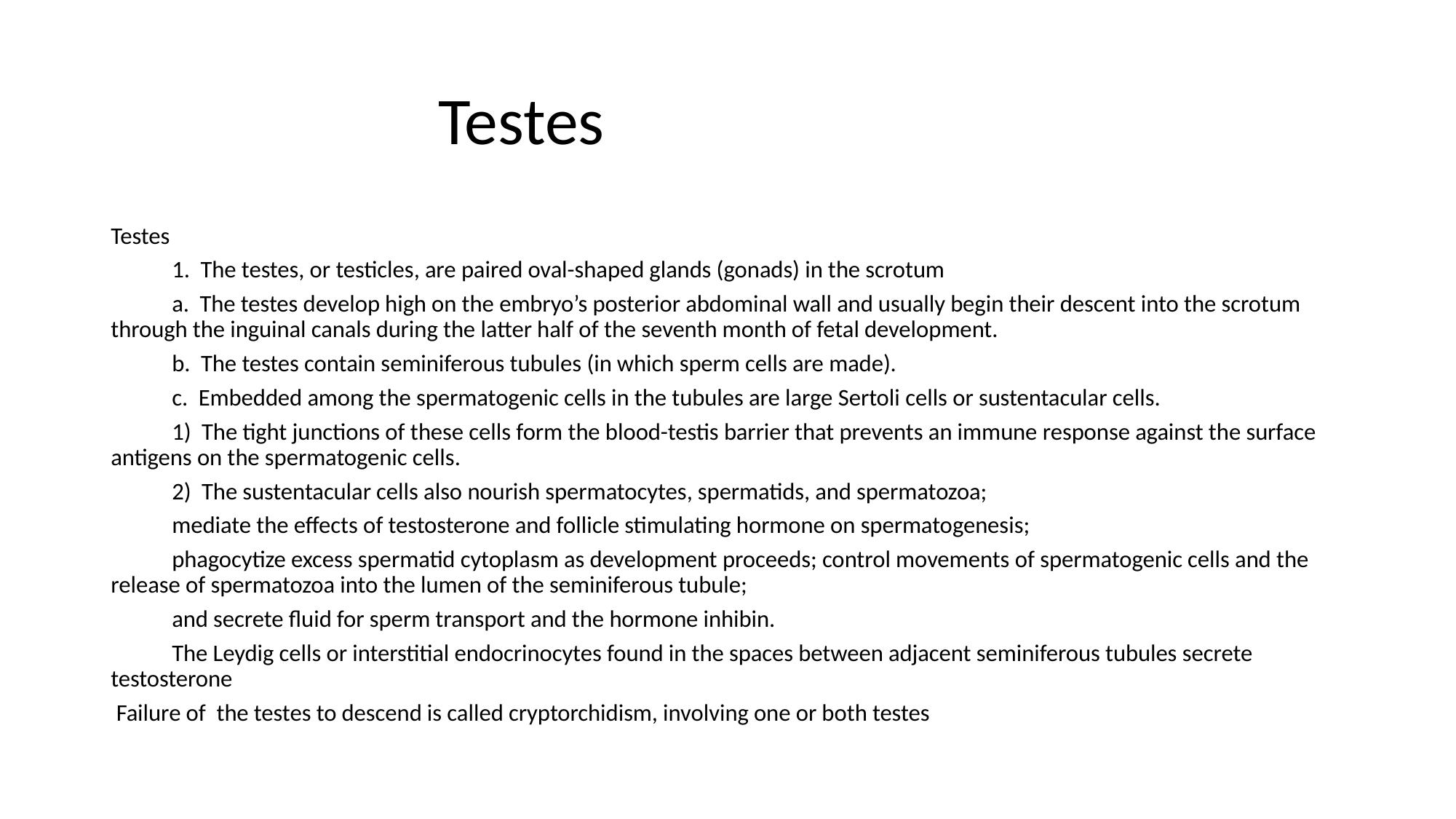

# Testes
Testes
	1.  The testes, or testicles, are paired oval-shaped glands (gonads) in the scrotum
		a.  The testes develop high on the embryo’s posterior abdominal wall and usually begin their descent into the scrotum through the inguinal canals during the latter half of the seventh month of fetal development.
		b.  The testes contain seminiferous tubules (in which sperm cells are made).
		c.  Embedded among the spermatogenic cells in the tubules are large Sertoli cells or sustentacular cells.
	1)  The tight junctions of these cells form the blood-testis barrier that prevents an immune response against the surface antigens on the spermatogenic cells.
	2)  The sustentacular cells also nourish spermatocytes, spermatids, and spermatozoa;
	mediate the effects of testosterone and follicle stimulating hormone on spermatogenesis;
	phagocytize excess spermatid cytoplasm as development proceeds; control movements of spermatogenic cells and the release of spermatozoa into the lumen of the seminiferous tubule;
	and secrete fluid for sperm transport and the hormone inhibin.
	The Leydig cells or interstitial endocrinocytes found in the spaces between adjacent seminiferous tubules secrete testosterone
 Failure of  the testes to descend is called cryptorchidism, involving one or both testes